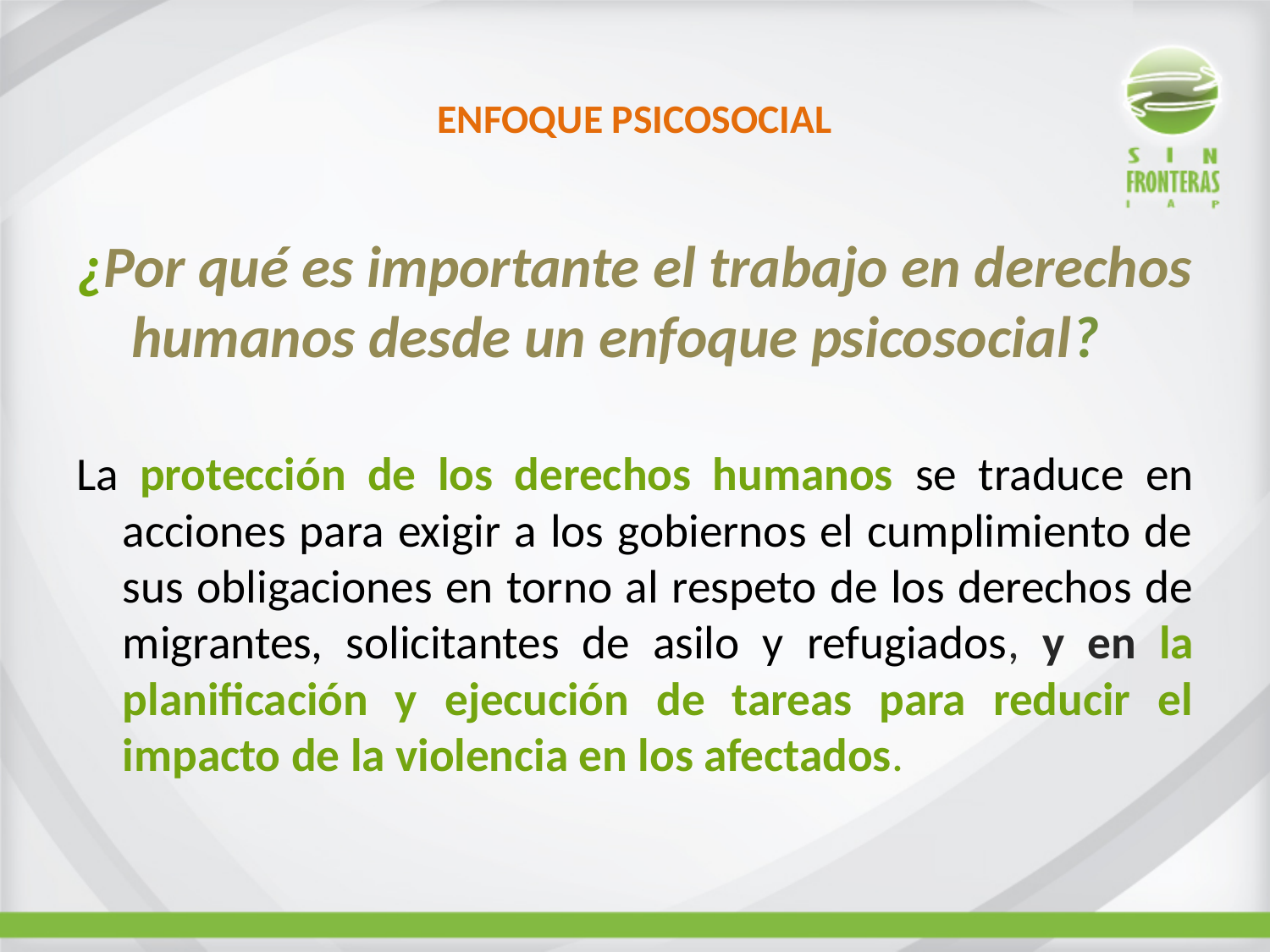

# ENFOQUE PSICOSOCIAL
¿Por qué es importante el trabajo en derechos humanos desde un enfoque psicosocial?

La protección de los derechos humanos se traduce en acciones para exigir a los gobiernos el cumplimiento de sus obligaciones en torno al respeto de los derechos de migrantes, solicitantes de asilo y refugiados, y en la planificación y ejecución de tareas para reducir el impacto de la violencia en los afectados.